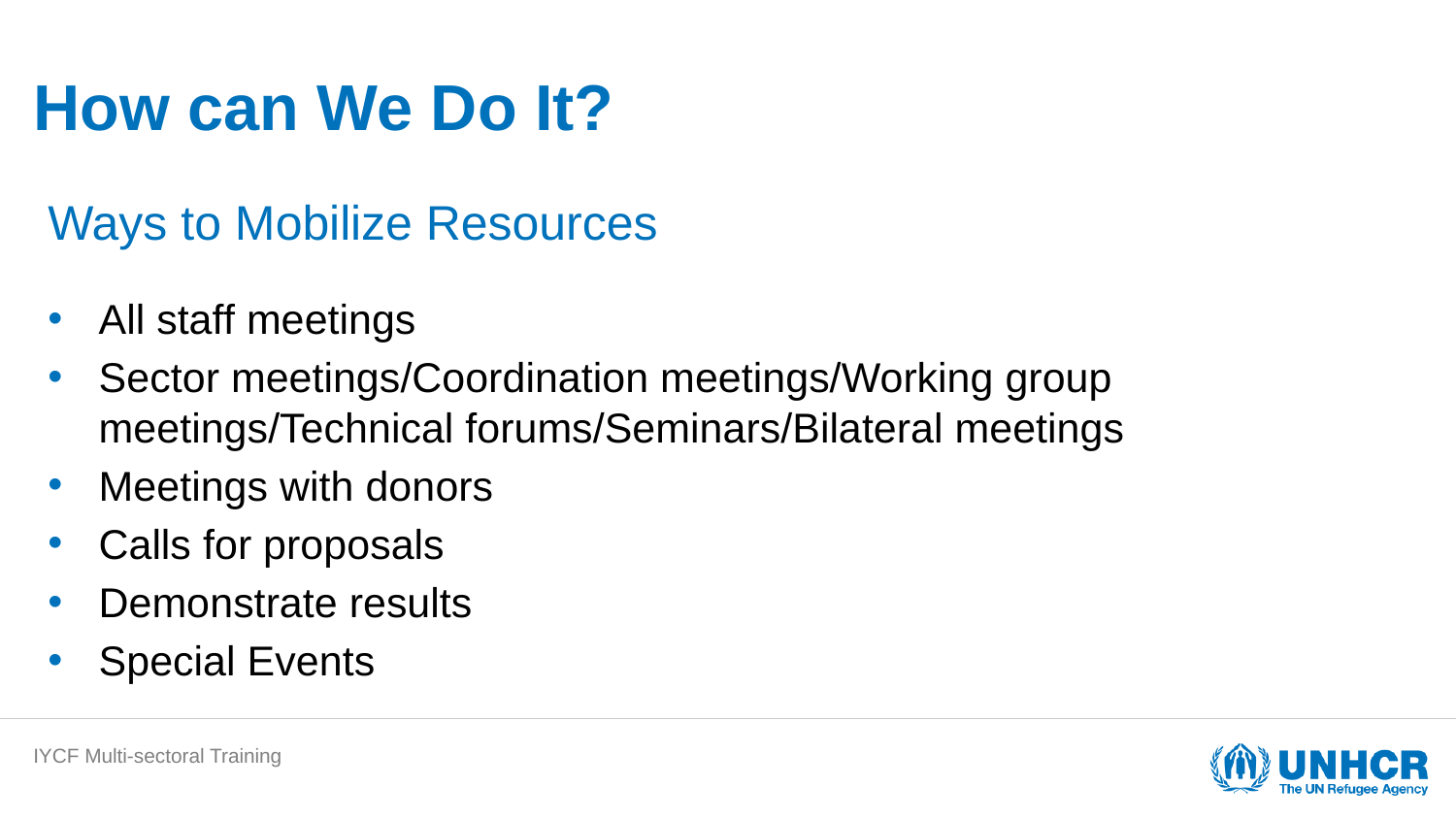

# How can We Do It?
Ways to Mobilize Resources
All staff meetings
Sector meetings/Coordination meetings/Working group meetings/Technical forums/Seminars/Bilateral meetings
Meetings with donors
Calls for proposals
Demonstrate results
Special Events
IYCF Multi-sectoral Training